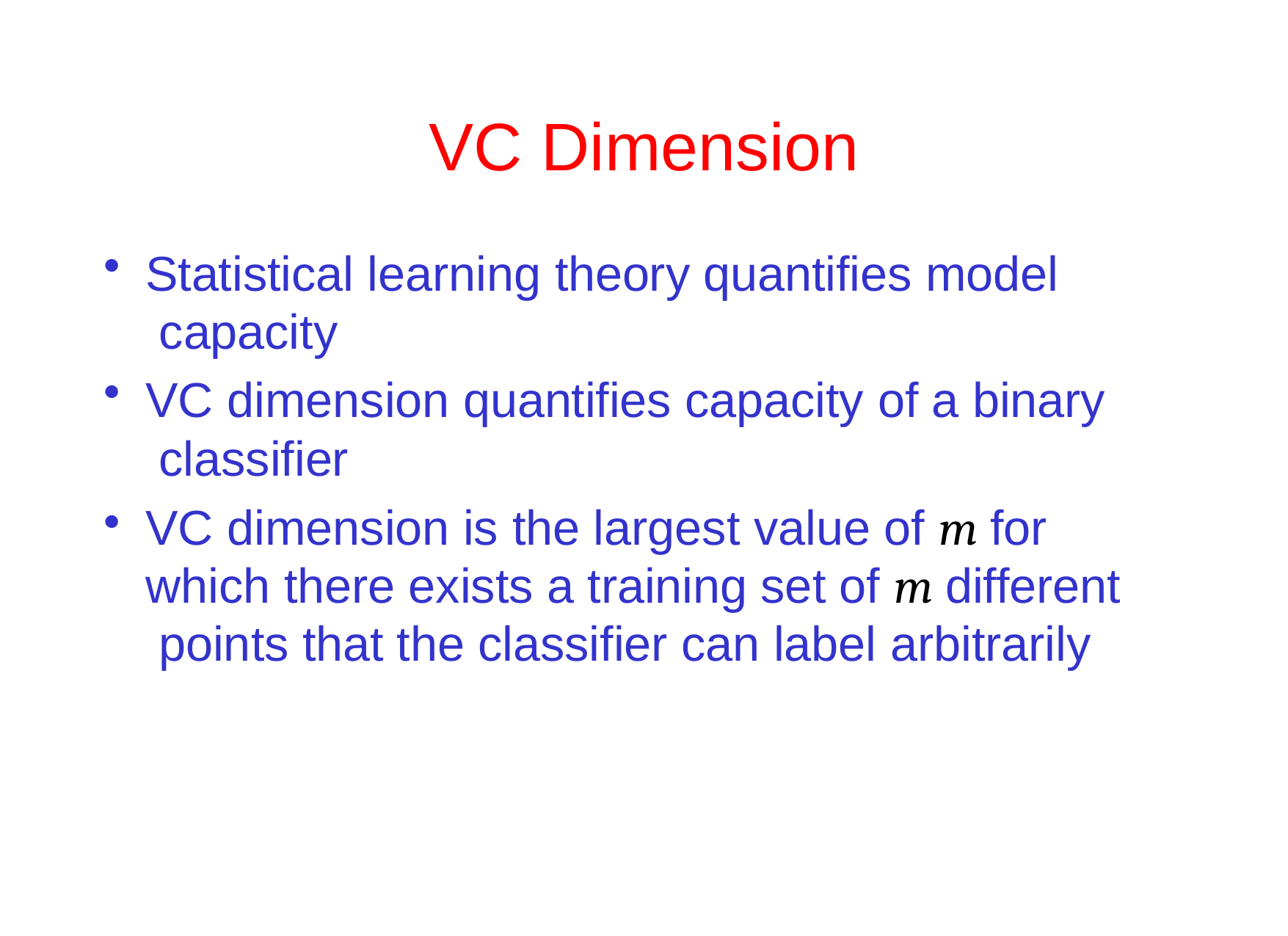

# VC Dimension
Statistical learning theory quantifies model  capacity
VC dimension quantifies capacity of a binary  classifier
VC dimension is the largest value of m for  which there exists a training set of m different  points that the classifier can label arbitrarily